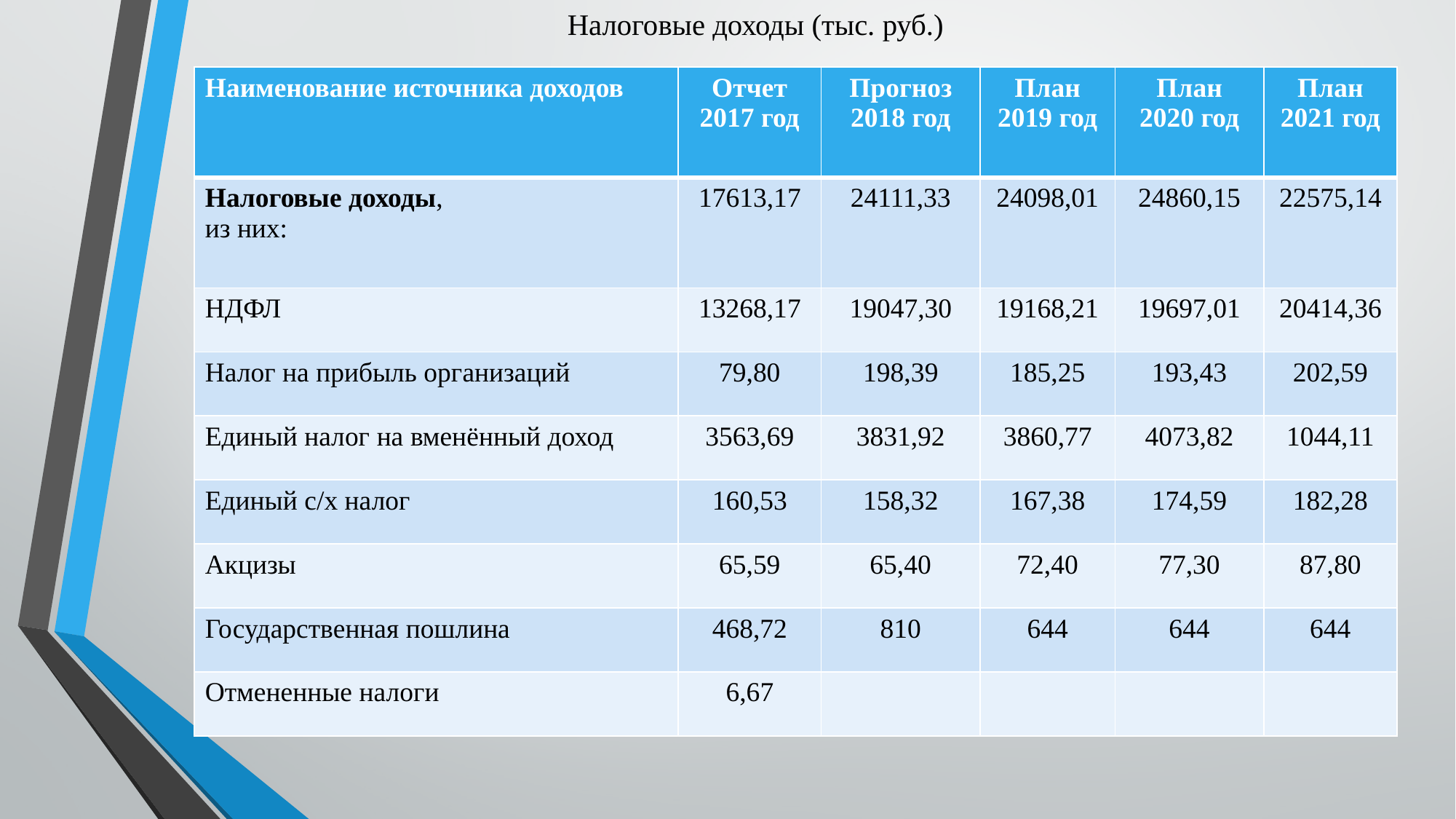

# Налоговые доходы (тыс. руб.)
| Наименование источника доходов | Отчет 2017 год | Прогноз 2018 год | План 2019 год | План 2020 год | План 2021 год |
| --- | --- | --- | --- | --- | --- |
| Налоговые доходы, из них: | 17613,17 | 24111,33 | 24098,01 | 24860,15 | 22575,14 |
| НДФЛ | 13268,17 | 19047,30 | 19168,21 | 19697,01 | 20414,36 |
| Налог на прибыль организаций | 79,80 | 198,39 | 185,25 | 193,43 | 202,59 |
| Единый налог на вменённый доход | 3563,69 | 3831,92 | 3860,77 | 4073,82 | 1044,11 |
| Единый с/х налог | 160,53 | 158,32 | 167,38 | 174,59 | 182,28 |
| Акцизы | 65,59 | 65,40 | 72,40 | 77,30 | 87,80 |
| Государственная пошлина | 468,72 | 810 | 644 | 644 | 644 |
| Отмененные налоги | 6,67 |  |  |  |  |